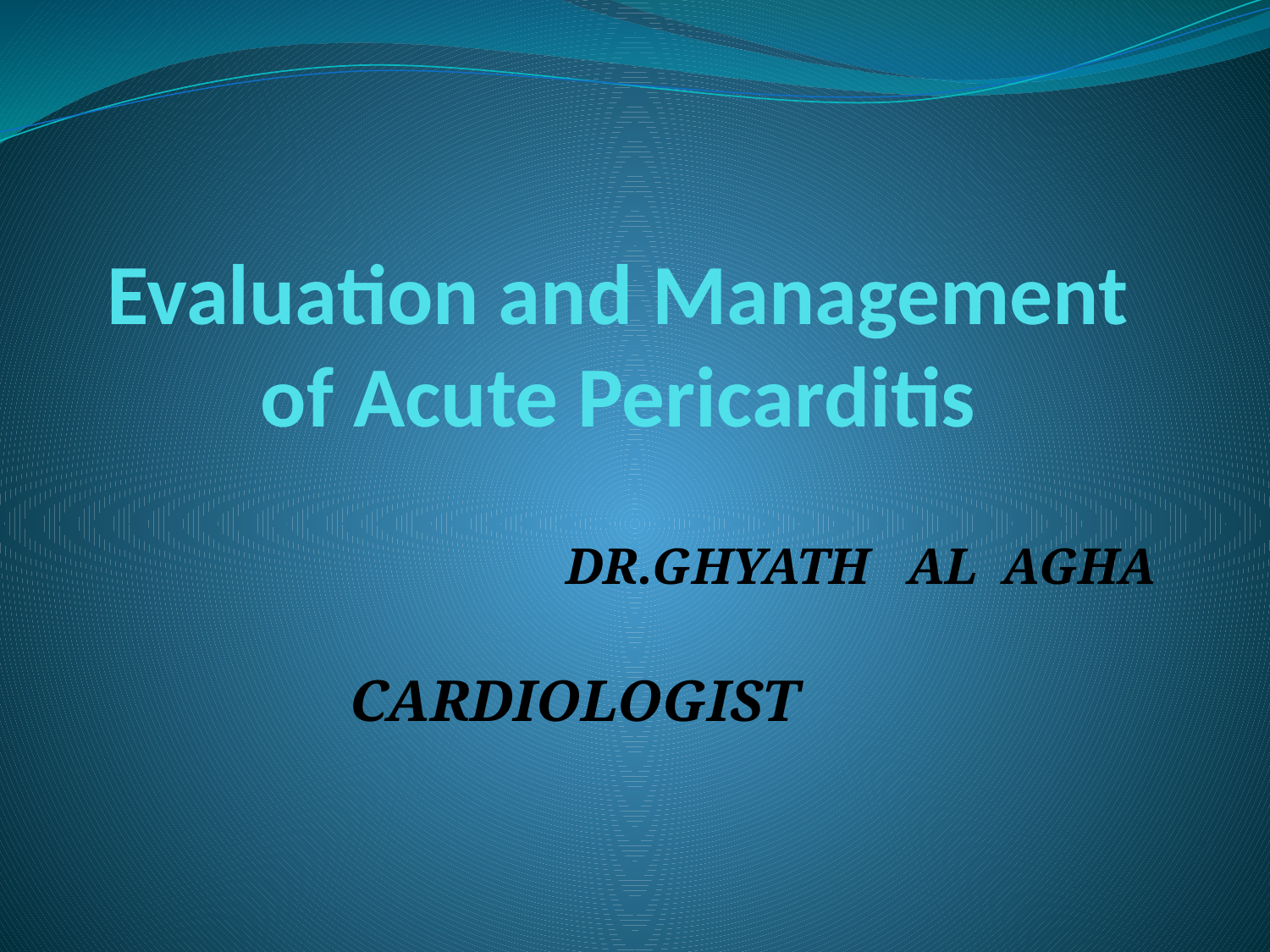

# Evaluation and Management of Acute Pericarditis
DR.GHYATH   AL  AGHA
                  CARDIOLOGIST